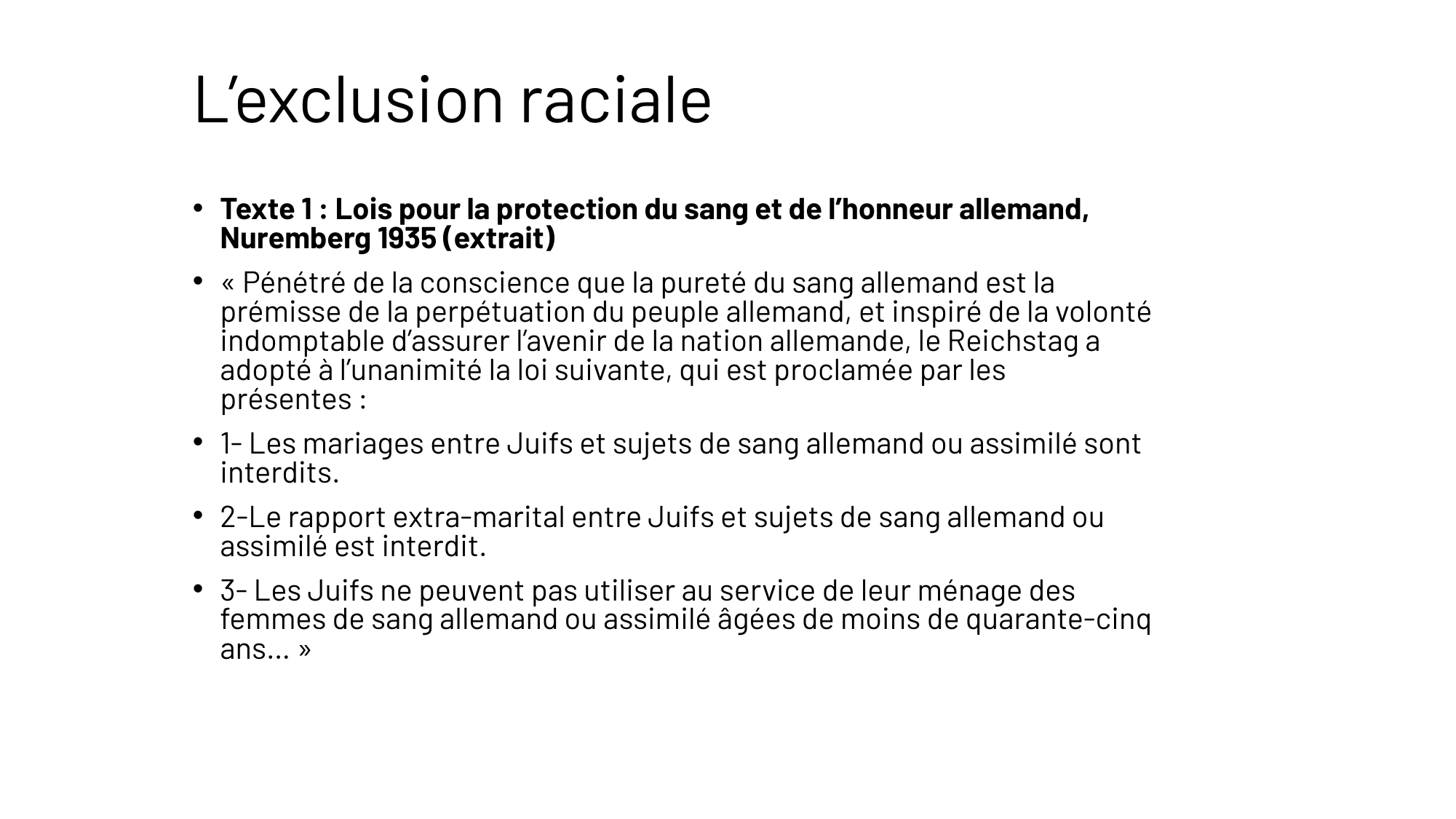

L’exclusion raciale
Texte 1 : Lois pour la protection du sang et de l’honneur allemand, Nuremberg 1935 (extrait)
« Pénétré de la conscience que la pureté du sang allemand est la prémisse de la perpétuation du peuple allemand, et inspiré de la volonté indomptable d’assurer l’avenir de la nation allemande, le Reichstag a adopté à l’unanimité la loi suivante, qui est proclamée par les présentes :
1- Les mariages entre Juifs et sujets de sang allemand ou assimilé sont interdits.
2-Le rapport extra-marital entre Juifs et sujets de sang allemand ou assimilé est interdit.
3- Les Juifs ne peuvent pas utiliser au service de leur ménage des femmes de sang allemand ou assimilé âgées de moins de quarante-cinq ans… »